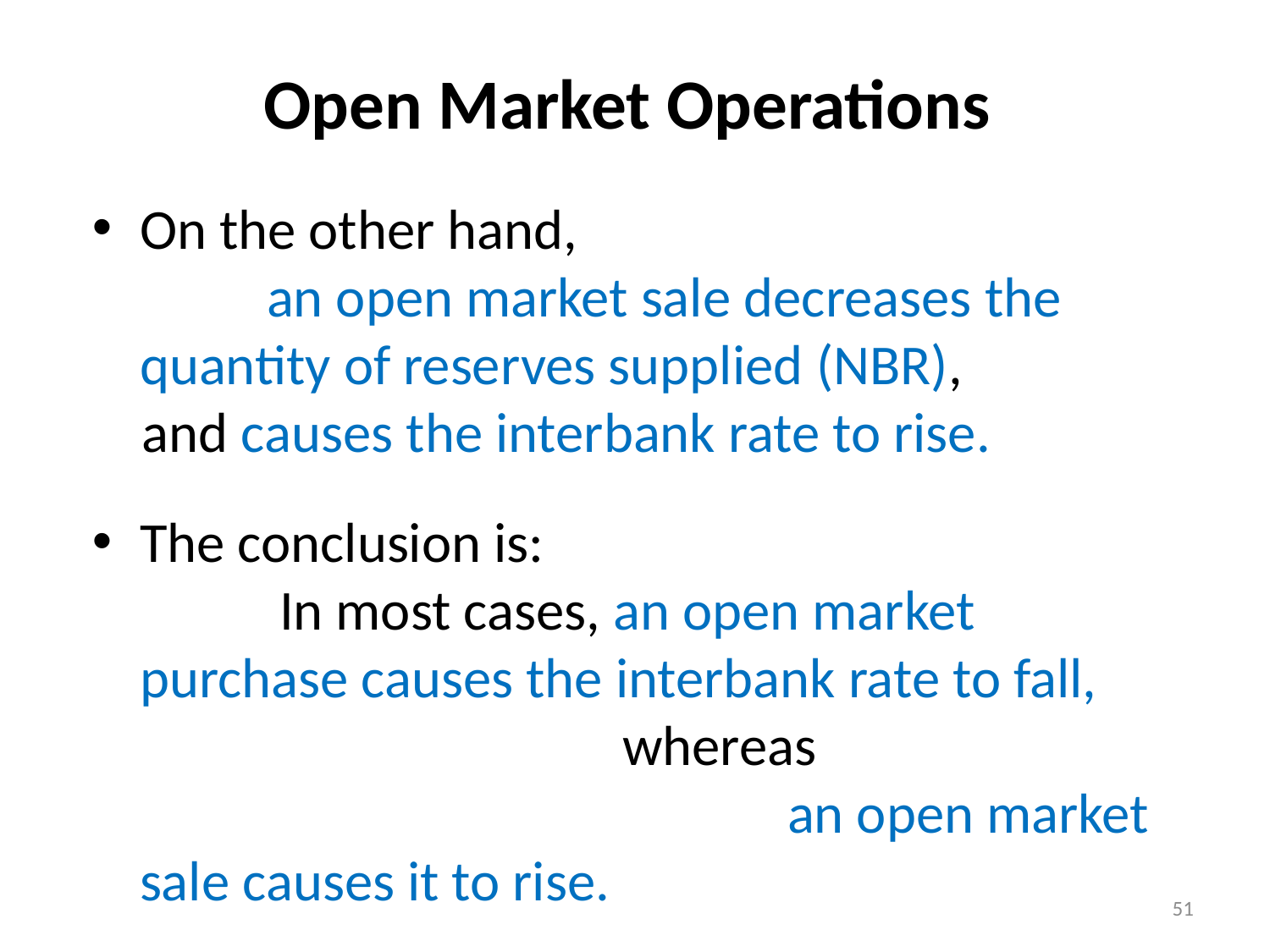

# Open Market Operations
On the other hand,                                                          an open market sale decreases the quantity of reserves supplied (NBR),
and causes the interbank rate to rise.
The conclusion is:                                                              In most cases, an open market purchase causes the interbank rate to fall,                                             whereas                                                                                an open market sale causes it to rise.

51